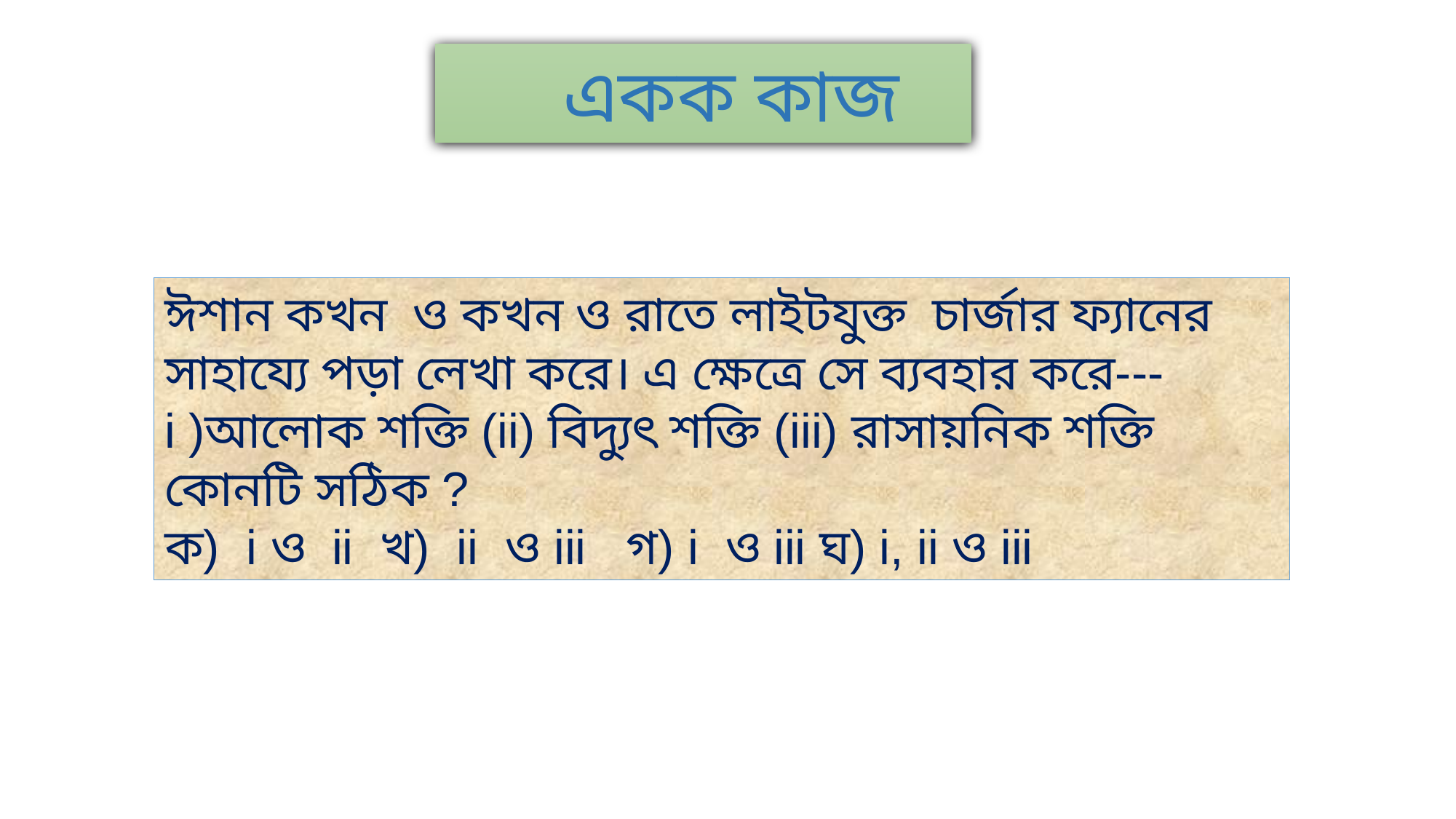

একক কাজ
ঈশান কখন  ও কখন ও রাতে লাইটযুক্ত  চার্জার ফ্যানের সাহায্যে পড়া লেখা করে। এ ক্ষেত্রে সে ব্যবহার করে---
i )আলোক শক্তি (ii) বিদ্যুৎ শক্তি (iii) রাসায়নিক শক্তি
কোনটি সঠিক ?
ক)  i ও  ii  খ)  ii  ও iii   গ) i  ও iii ঘ) i, ii ও iii